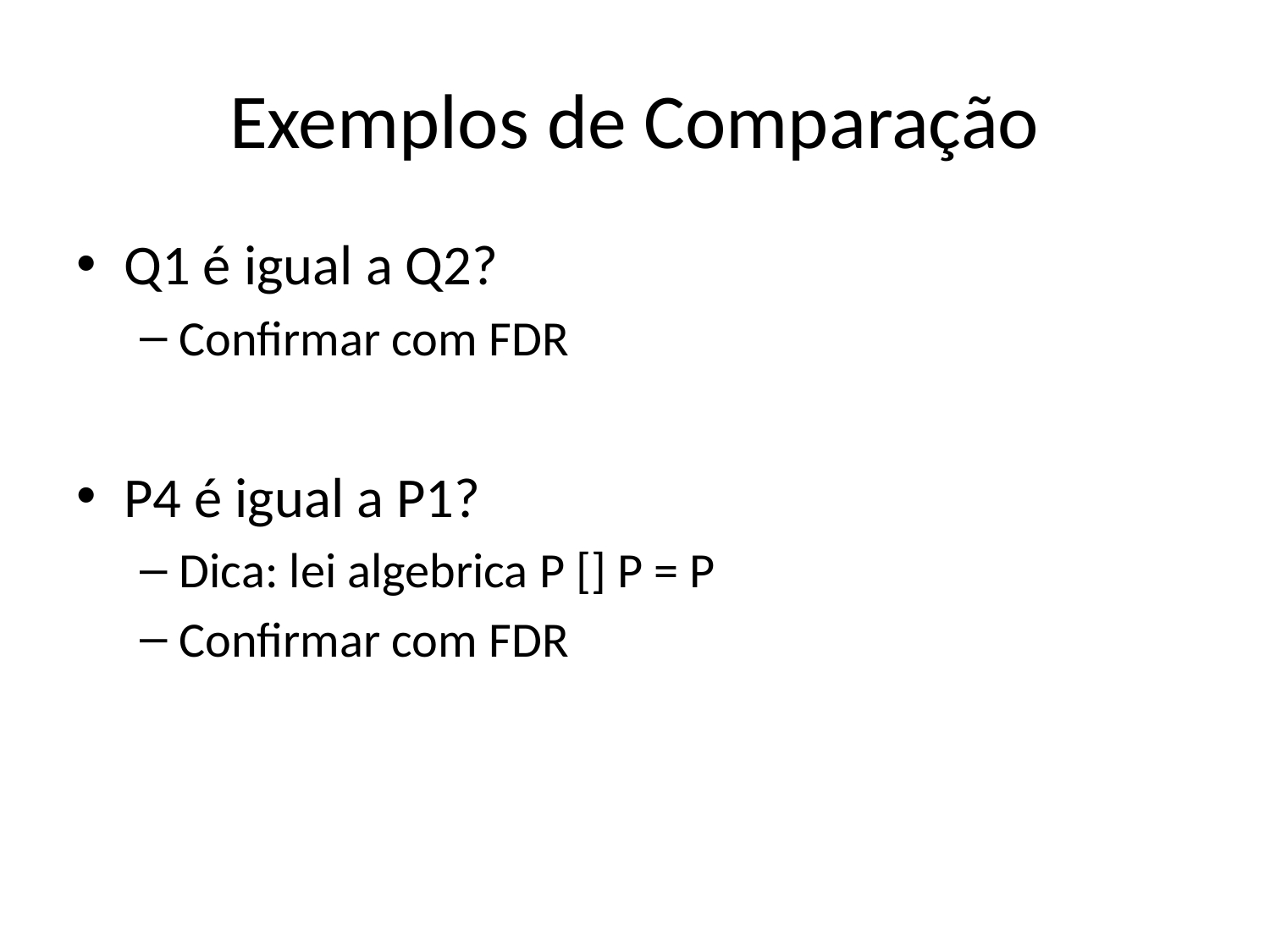

# Exemplos de Comparação
Q1 é igual a Q2?
Confirmar com FDR

P4 é igual a P1?
Dica: lei algebrica P [] P = P
Confirmar com FDR